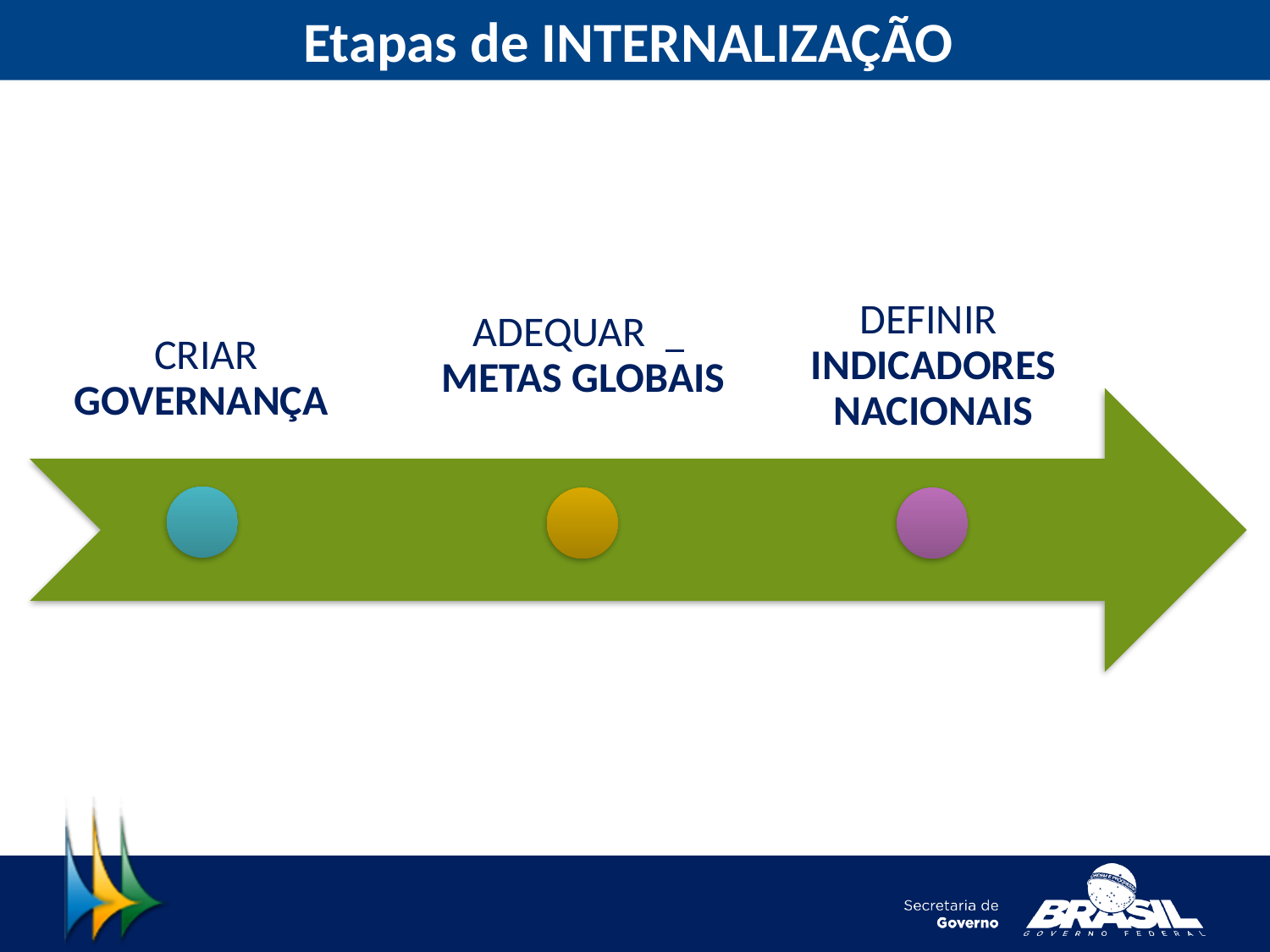

Etapas de INTERNALIZAÇÃO

CRIAR GOVERNANÇA
ADEQUAR      METAS GLOBAIS
DEFINIR  INDICADORES NACIONAIS